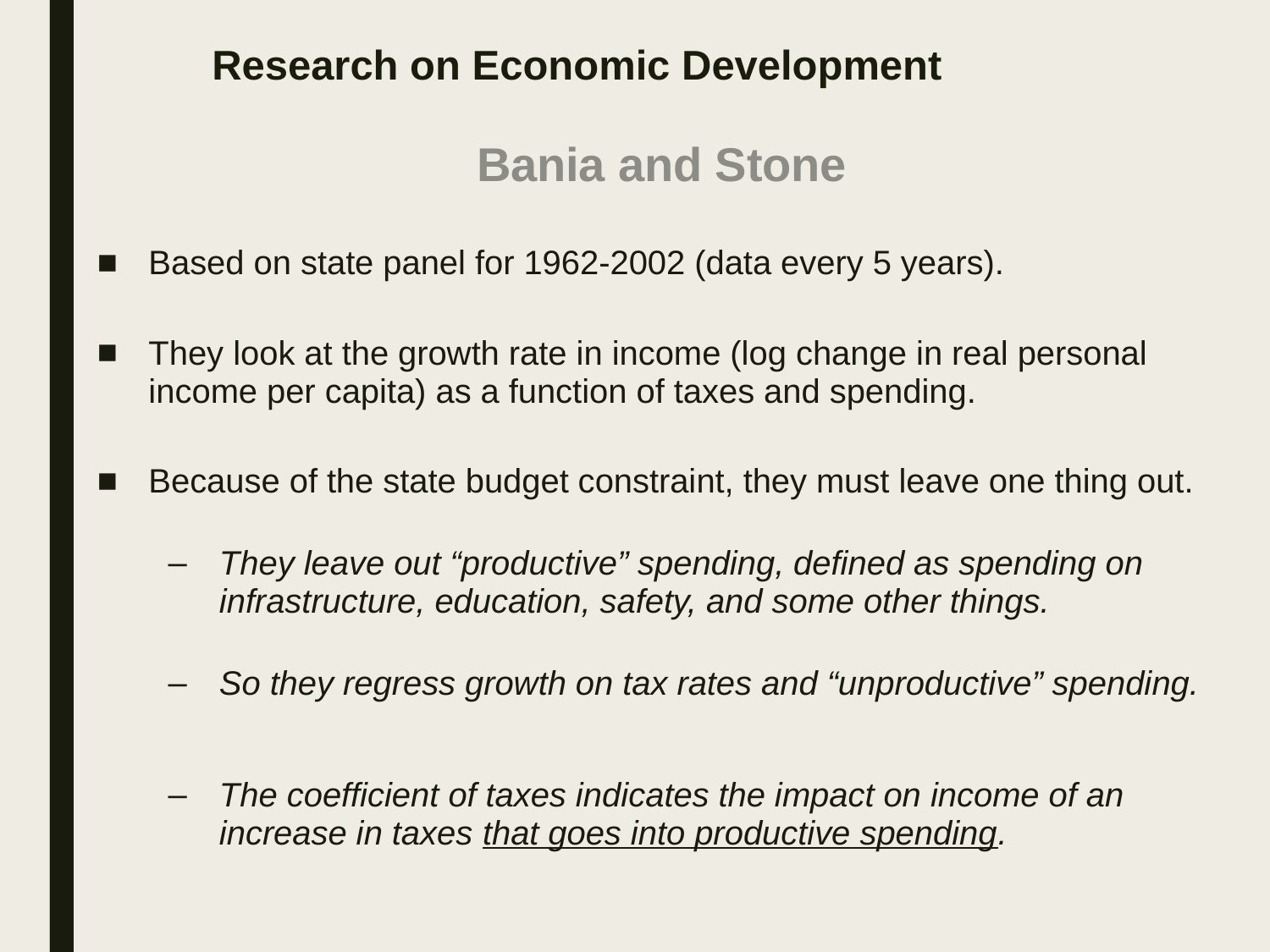

# Research on Economic Development
Bania and Stone

Based on state panel for 1962-2002 (data every 5 years).

They look at the growth rate in income (log change in real personal income per capita) as a function of taxes and spending.

Because of the state budget constraint, they must leave one thing out.

They leave out “productive” spending, defined as spending on infrastructure, education, safety, and some other things.

So they regress growth on tax rates and “unproductive” spending.

The coefficient of taxes indicates the impact on income of an increase in taxes that goes into productive spending.